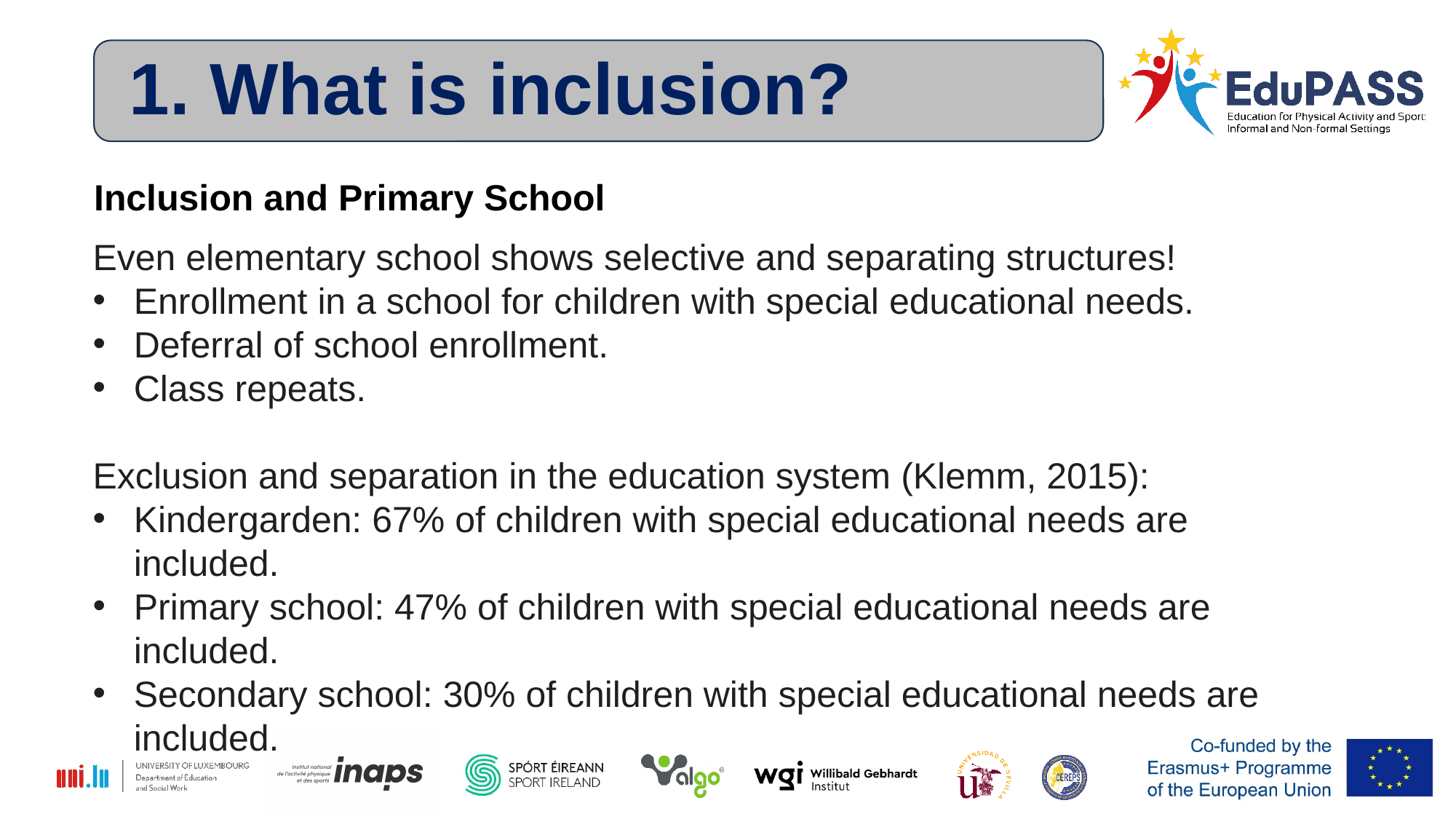

1. What is inclusion?

Inclusion and Primary School
Even elementary school shows selective and separating structures!
Enrollment in a school for children with special educational needs.
Deferral of school enrollment.
Class repeats.

Exclusion and separation in the education system (Klemm, 2015):
Kindergarden: 67% of children with special educational needs are included.
Primary school: 47% of children with special educational needs are included.
Secondary school: 30% of children with special educational needs are included.